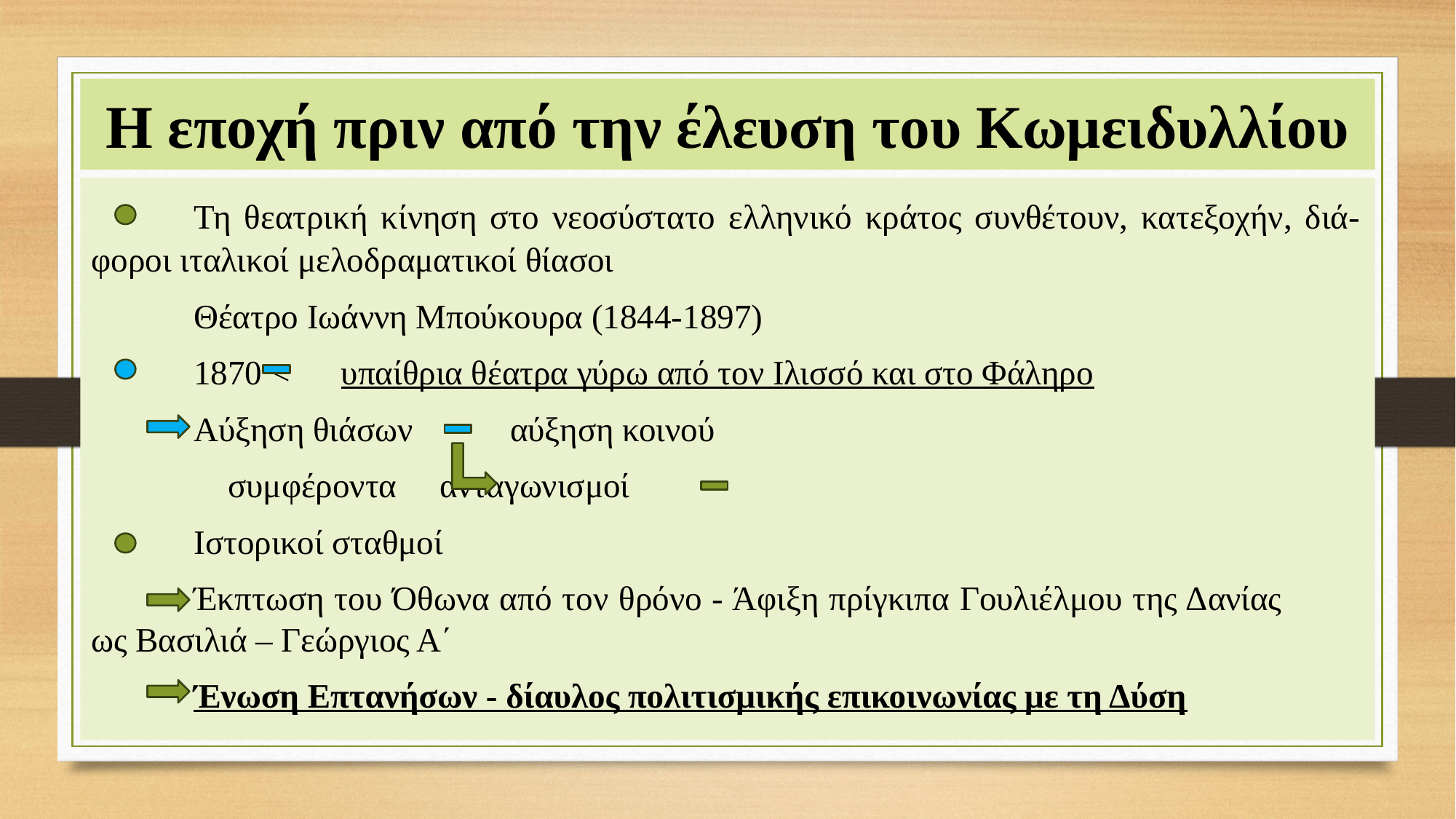

# Η εποχή πριν από την έλευση του Κωμειδυλλίου
	Τη θεατρική κίνηση στο νεοσύστατο ελληνικό κράτος συνθέτουν, κατεξοχήν, διά-	φοροι ιταλικοί μελοδραματικοί θίασοι
		Θέατρο Ιωάννη Μπούκουρα (1844-1897)
	1870 <      υπαίθρια θέατρα γύρω από τον Ιλισσό και στο Φάληρο
		Αύξηση θιάσων 	 αύξηση κοινού
							    συμφέροντα     ανταγωνισμοί
	Ιστορικοί σταθμοί
		Έκπτωση του Όθωνα από τον θρόνο - Άφιξη πρίγκιπα Γουλιέλμου της Δανίας 												   ως Βασιλιά – Γεώργιος Α΄
		Ένωση Επτανήσων - δίαυλος πολιτισμικής επικοινωνίας με τη Δύση